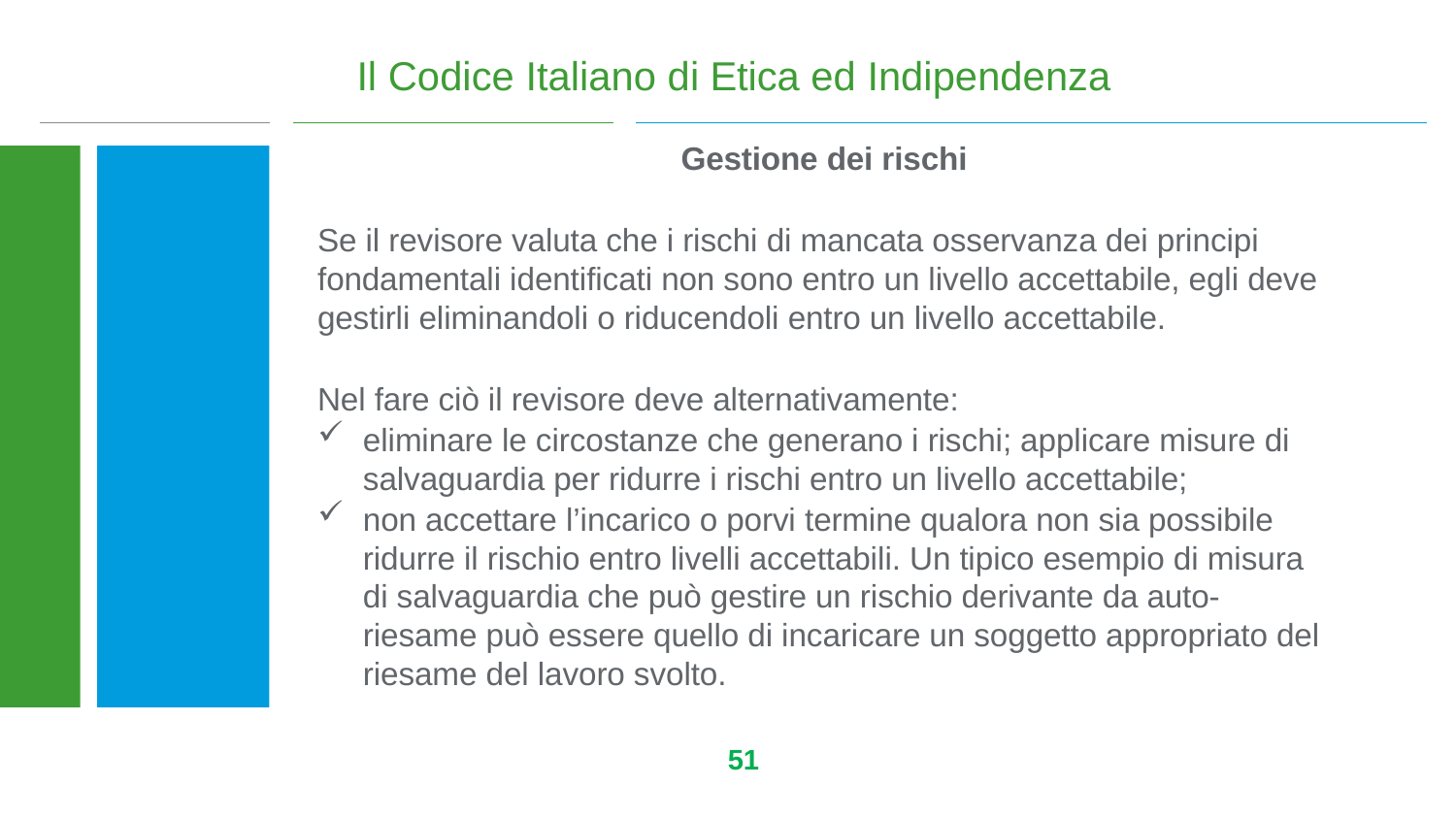

# Il Codice Italiano di Etica ed Indipendenza
Gestione dei rischi

Se il revisore valuta che i rischi di mancata osservanza dei principi fondamentali identificati non sono entro un livello accettabile, egli deve gestirli eliminandoli o riducendoli entro un livello accettabile.

Nel fare ciò il revisore deve alternativamente:
eliminare le circostanze che generano i rischi; applicare misure di salvaguardia per ridurre i rischi entro un livello accettabile;
non accettare l’incarico o porvi termine qualora non sia possibile ridurre il rischio entro livelli accettabili. Un tipico esempio di misura di salvaguardia che può gestire un rischio derivante da auto-riesame può essere quello di incaricare un soggetto appropriato del riesame del lavoro svolto.
51